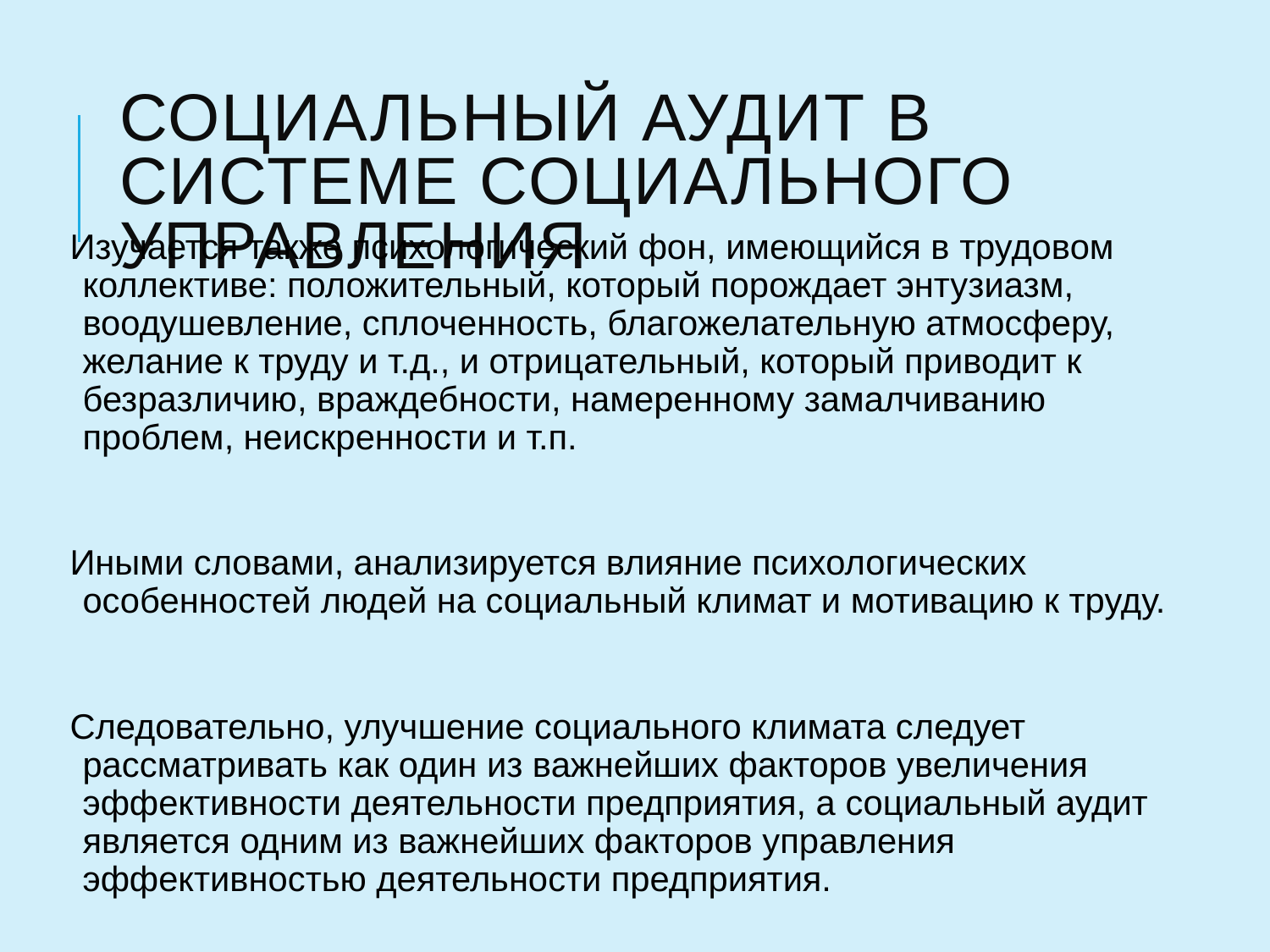

# Социальный аудит в системе социального управления
Изучается также психологический фон, имеющийся в трудовом коллективе: положительный, который порождает энтузиазм, воодушевление, сплоченность, благожелательную атмосферу, желание к труду и т.д., и отрицательный, который приводит к безразличию, враждебности, намеренному замалчиванию проблем, неискренности и т.п.

Иными словами, анализируется влияние психологических особенностей людей на социальный климат и мотивацию к труду.

Следовательно, улучшение социального климата следует рассматривать как один из важнейших факторов увеличения эффективности деятельности предприятия, а социальный аудит является одним из важнейших факторов управления эффективностью деятельности предприятия.